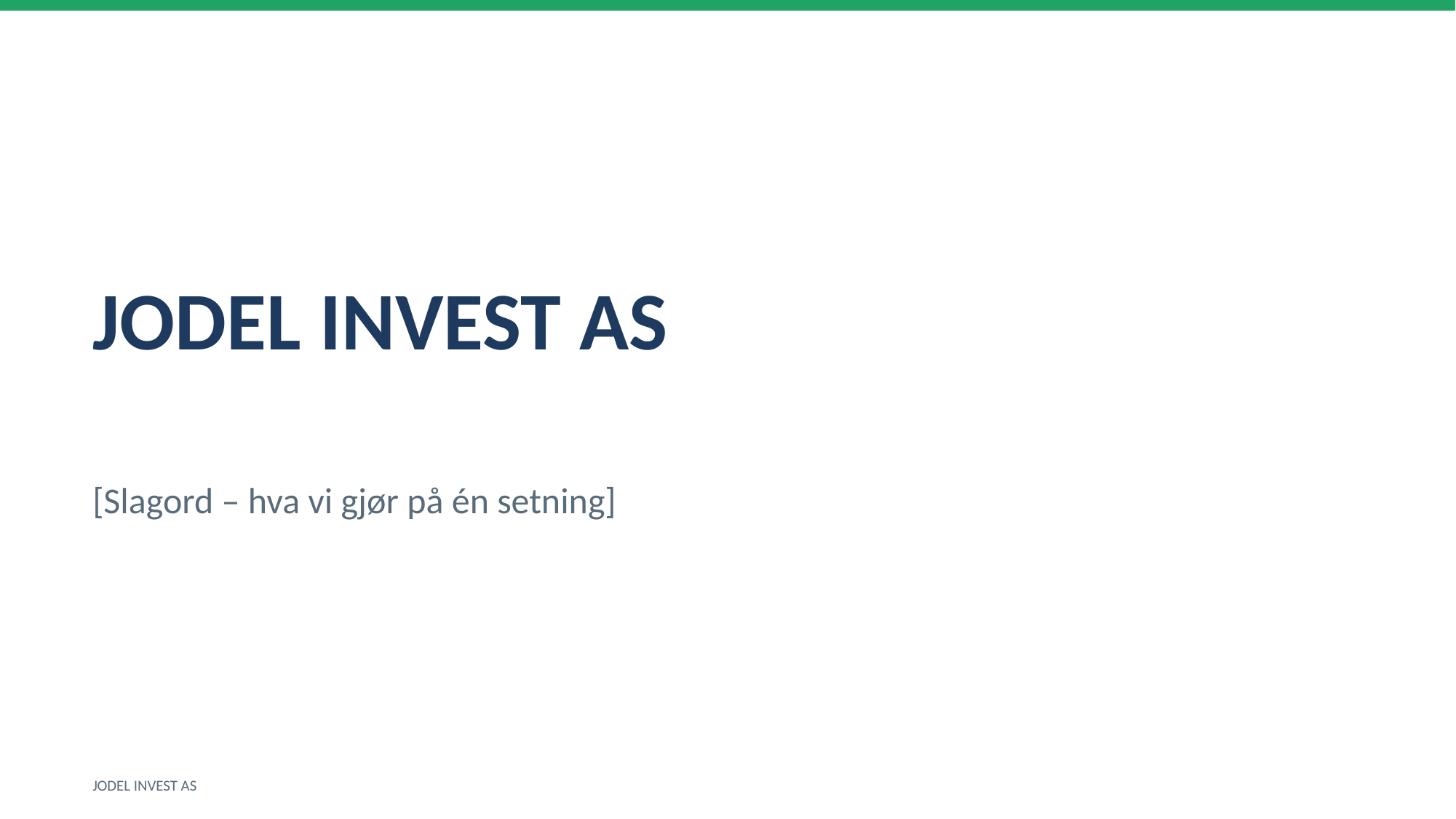

JODEL INVEST AS
[Slagord – hva vi gjør på én setning]
JODEL INVEST AS